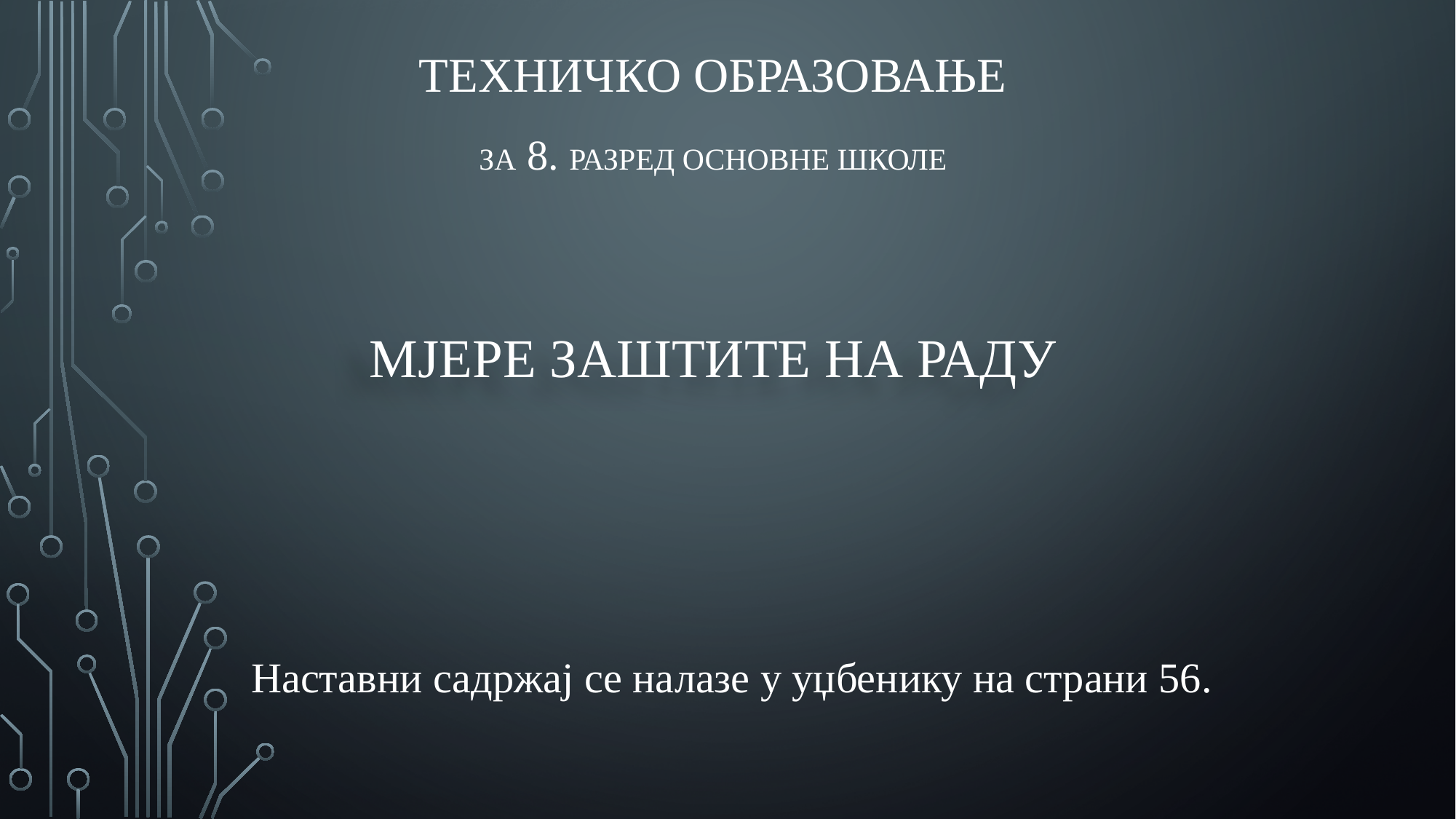

ТЕХНИЧКО ОБРАЗОВАЊЕ
За 8. РАЗРЕД основне школе
# МЈЕРЕ ЗАШТИТЕ НА РАДУ
Наставни садржај се налазе у уџбенику на страни 56.